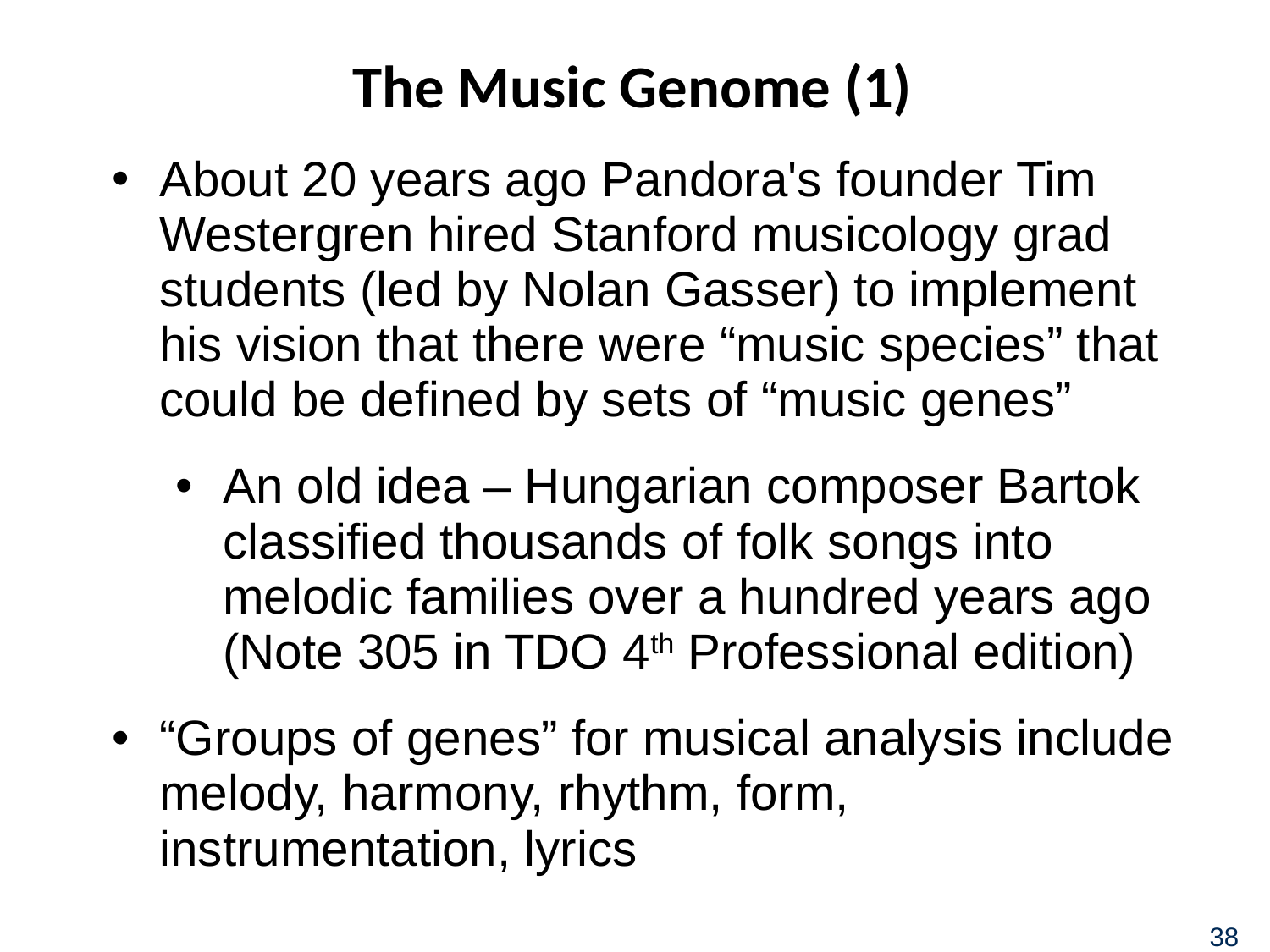

# The Music Genome (1)
About 20 years ago Pandora's founder Tim Westergren hired Stanford musicology grad students (led by Nolan Gasser) to implement his vision that there were “music species” that could be defined by sets of “music genes”
An old idea – Hungarian composer Bartok classified thousands of folk songs into melodic families over a hundred years ago (Note 305 in TDO 4th Professional edition)
“Groups of genes” for musical analysis include melody, harmony, rhythm, form, instrumentation, lyrics
38